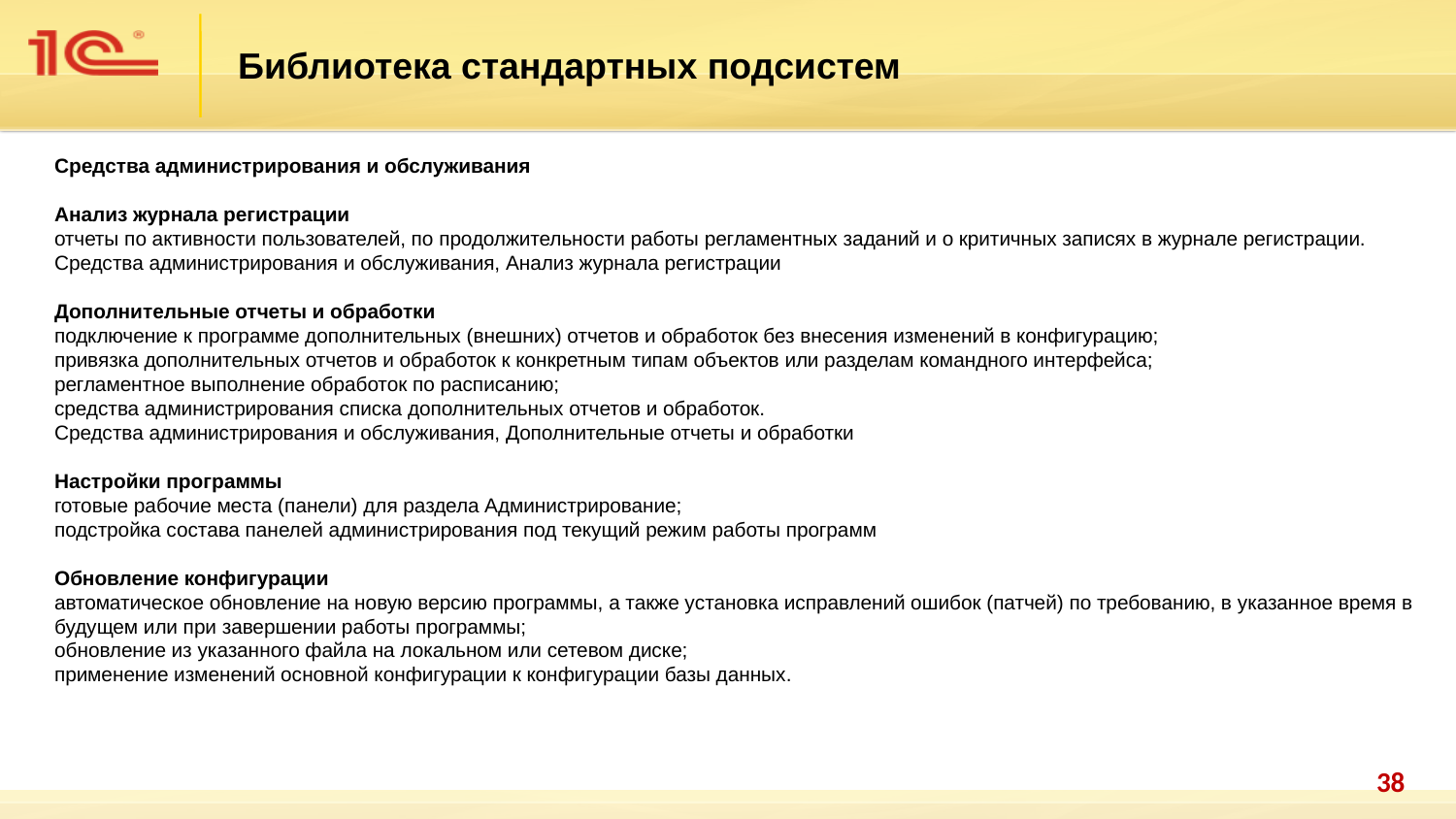

Библиотека стандартных подсистем
Средства администрирования и обслуживания

Анализ журнала регистрации
отчеты по активности пользователей, по продолжительности работы регламентных заданий и о критичных записях в журнале регистрации.
Средства администрирования и обслуживания, Анализ журнала регистрации

Дополнительные отчеты и обработки
подключение к программе дополнительных (внешних) отчетов и обработок без внесения изменений в конфигурацию;
привязка дополнительных отчетов и обработок к конкретным типам объектов или разделам командного интерфейса;
регламентное выполнение обработок по расписанию;
средства администрирования списка дополнительных отчетов и обработок.
Средства администрирования и обслуживания, Дополнительные отчеты и обработки

Настройки программы
готовые рабочие места (панели) для раздела Администрирование;
подстройка состава панелей администрирования под текущий режим работы программ

Обновление конфигурации
автоматическое обновление на новую версию программы, а также установка исправлений ошибок (патчей) по требованию, в указанное время в будущем или при завершении работы программы;
обновление из указанного файла на локальном или сетевом диске;
применение изменений основной конфигурации к конфигурации базы данных.

38